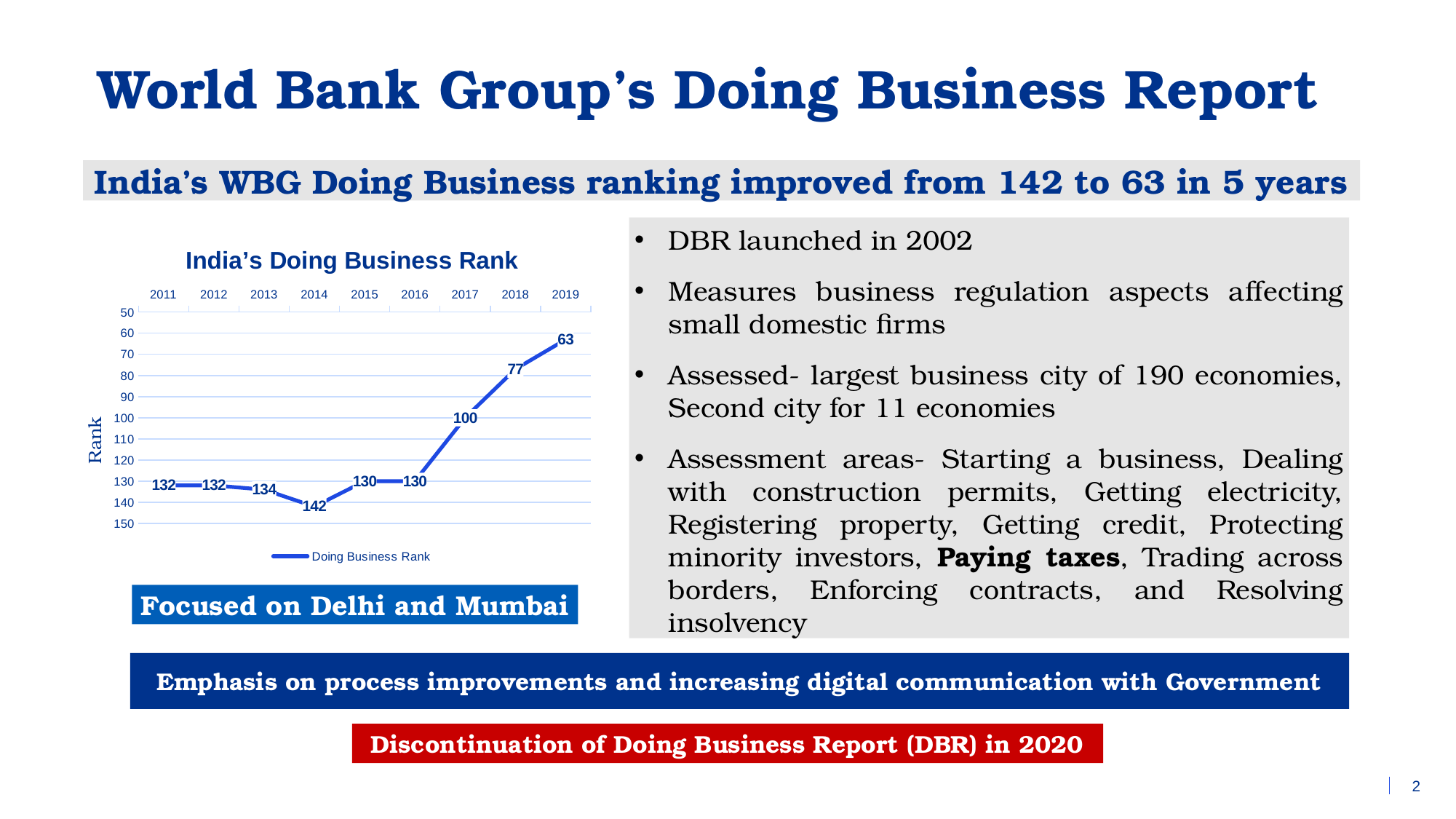

World Bank Group’s Doing Business Report

India’s WBG Doing Business ranking improved from 142 to 63 in 5 years
DBR launched in 2002
Measures business regulation aspects affecting small domestic firms
Assessed- largest business city of 190 economies, Second city for 11 economies
Assessment areas- Starting a business, Dealing with construction permits, Getting electricity, Registering property, Getting credit, Protecting minority investors, Paying taxes, Trading across borders, Enforcing contracts, and Resolving insolvency

### Chart: India’s Doing Business Rank

| Category | Doing Business Rank |
|---|---|
| 2011 | 132.0 |
| 2012 | 132.0 |
| 2013 | 134.0 |
| 2014 | 142.0 |
| 2015 | 130.0 |
| 2016 | 130.0 |
| 2017 | 100.0 |
| 2018 | 77.0 |
| 2019 | 63.0 |
Rank
Focused on Delhi and Mumbai
Emphasis on process improvements and increasing digital communication with Government
Discontinuation of Doing Business Report (DBR) in 2020